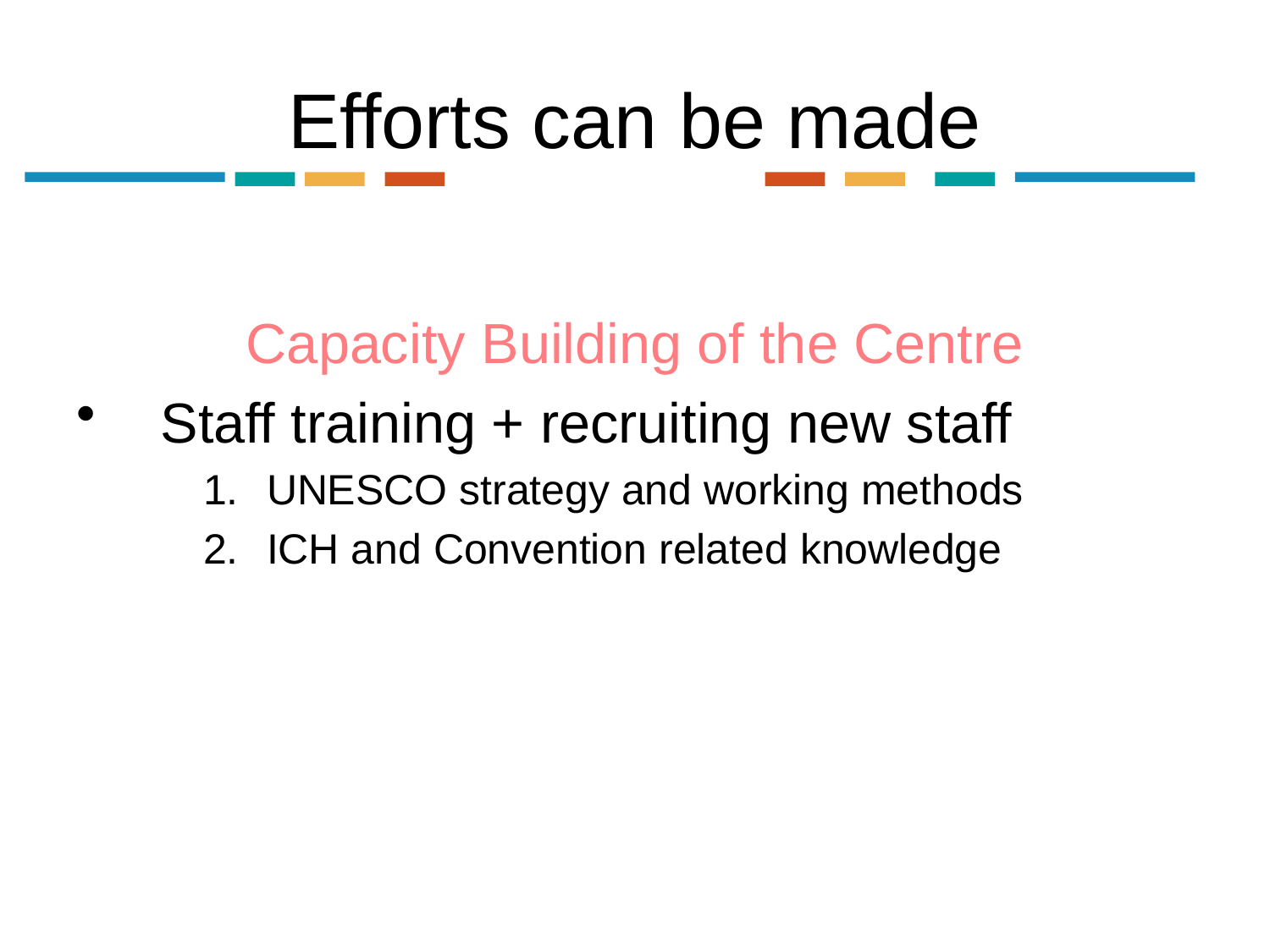

# Efforts can be made

Capacity Building of the Centre
Staff training + recruiting new staff
UNESCO strategy and working methods
ICH and Convention related knowledge